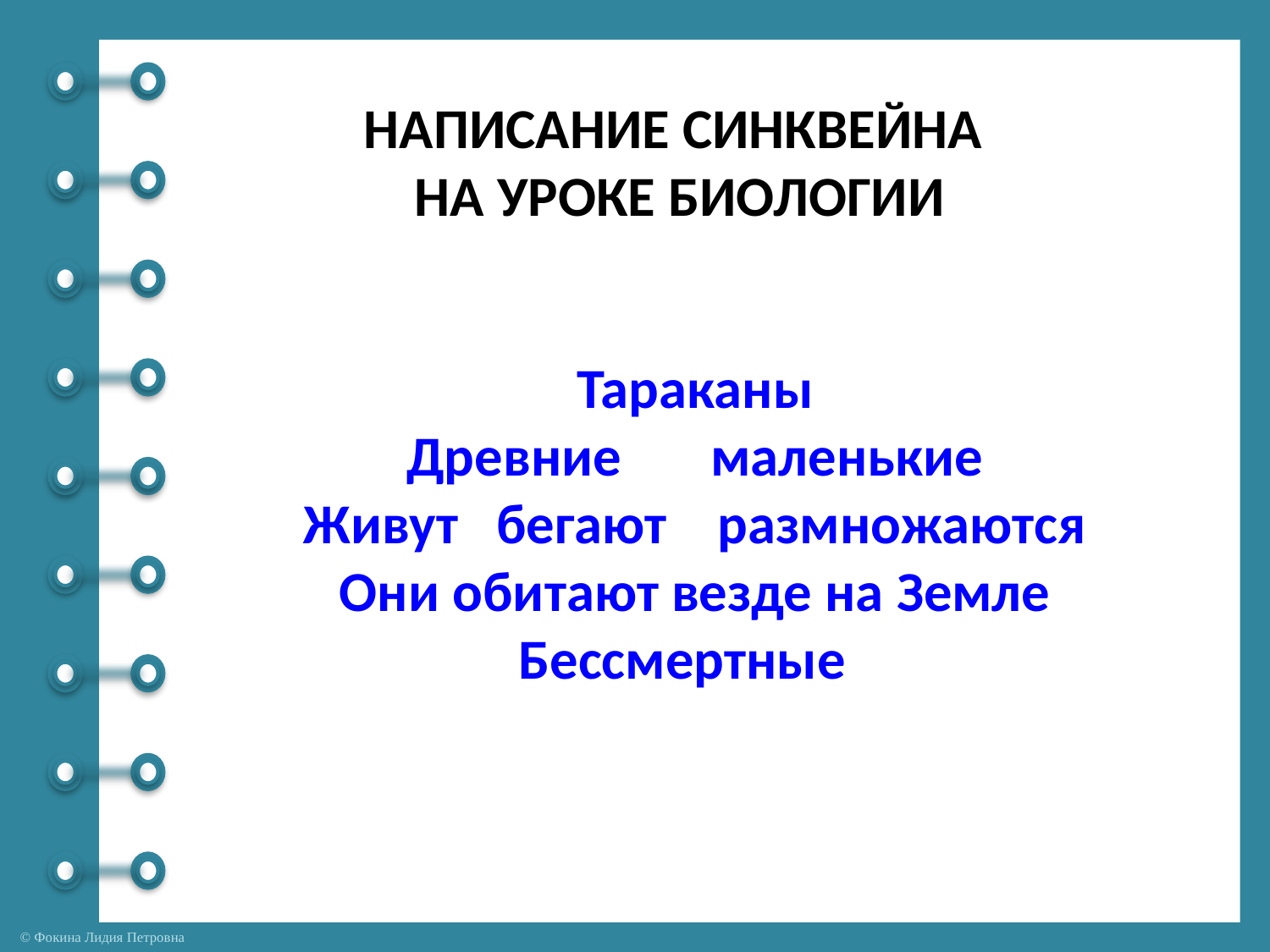

НАПИСАНИЕ СИНКВЕЙНА
НА УРОКЕ БИОЛОГИИ
Тараканы
Древние       маленькие
Живут   бегают    размножаются
Они обитают везде на Земле
Бессмертные